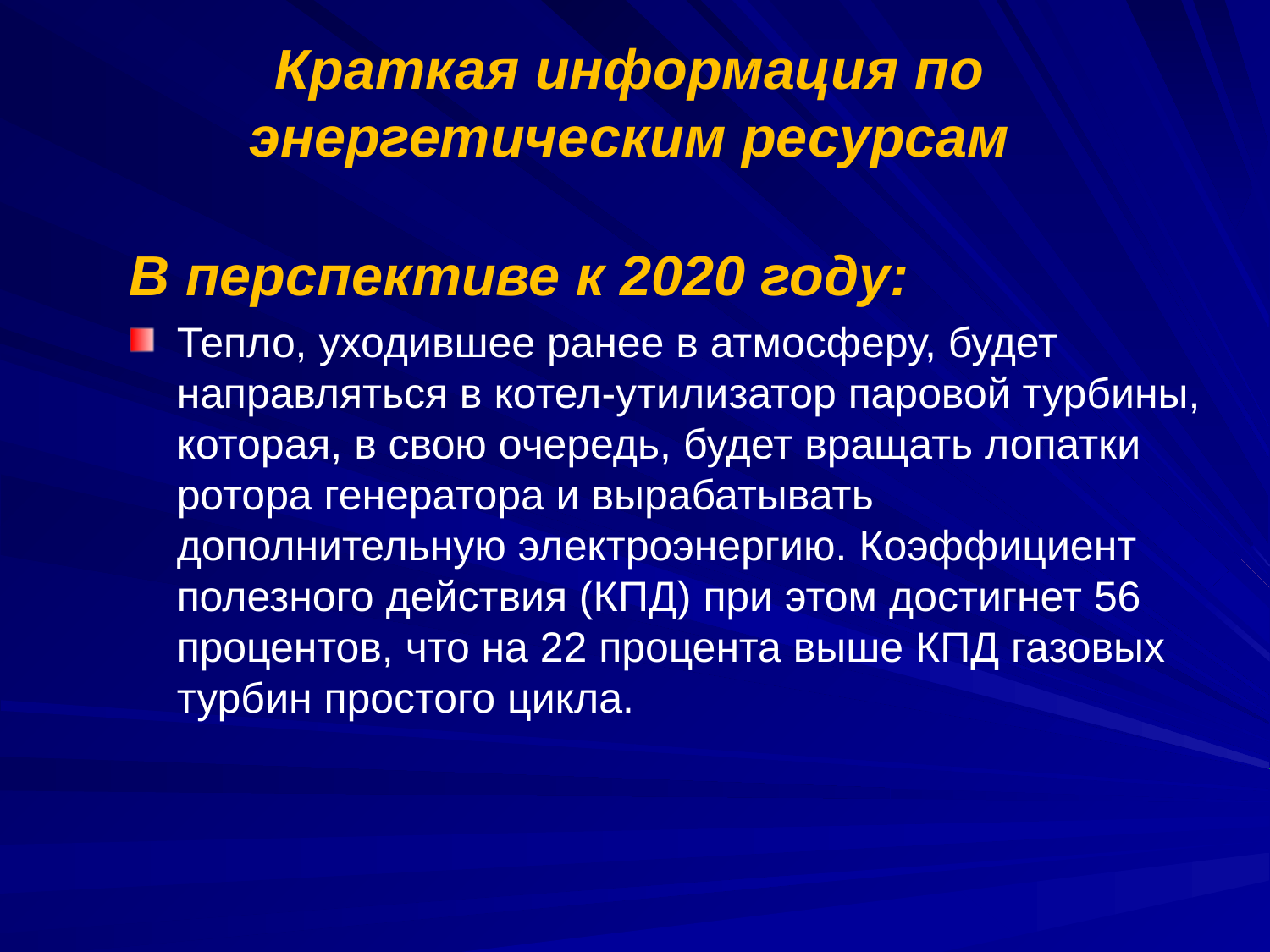

# Краткая информация по энергетическим ресурсам
В перспективе к 2020 году:
Тепло, уходившее ранее в атмосферу, будет направляться в котел-утилизатор паровой турбины, которая, в свою очередь, будет вращать лопатки ротора генератора и вырабатывать дополнительную электроэнергию. Коэффициент полезного действия (КПД) при этом достигнет 56 процентов, что на 22 процента выше КПД газовых турбин простого цикла.